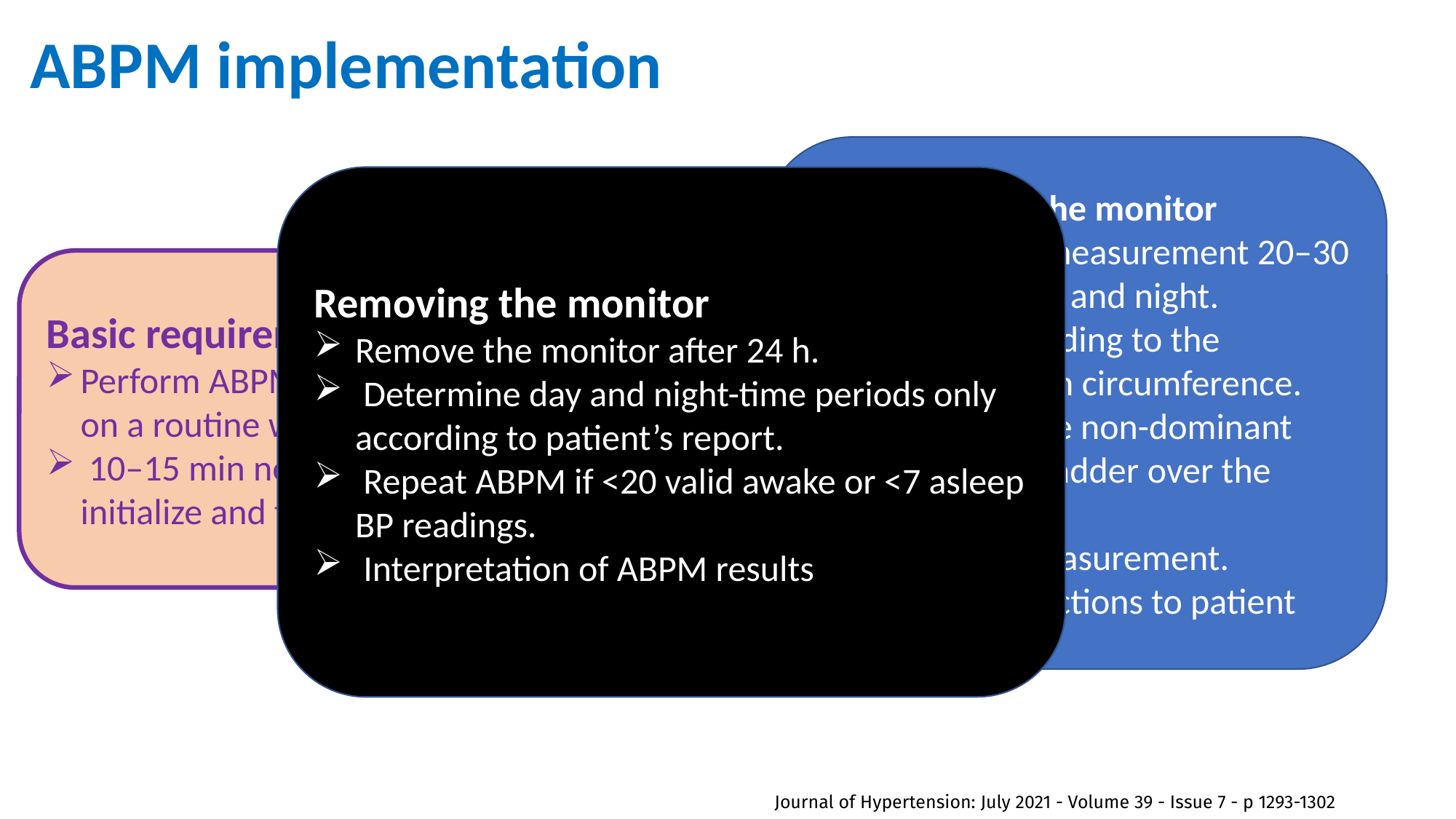

# ABPM implementation
Fitting the monitor
Frequency of measurement 20–30 min during day and night.
 Cuff size according to the individual’s arm circumference.
 Fit cuff on bare non-dominant arm. Centre bladder over the brachial artery.
 Take a test measurement.
 Provide instructions to patient
Removing the monitor
Remove the monitor after 24 h.
 Determine day and night-time periods only according to patient’s report.
 Repeat ABPM if <20 valid awake or <7 asleep BP readings.
 Interpretation of ABPM results
Basic requirements
Perform ABPM preferably on a routine working day.
 10–15 min needed to initialize and fit the device.

Journal of Hypertension: July 2021 - Volume 39 - Issue 7 - p 1293-1302